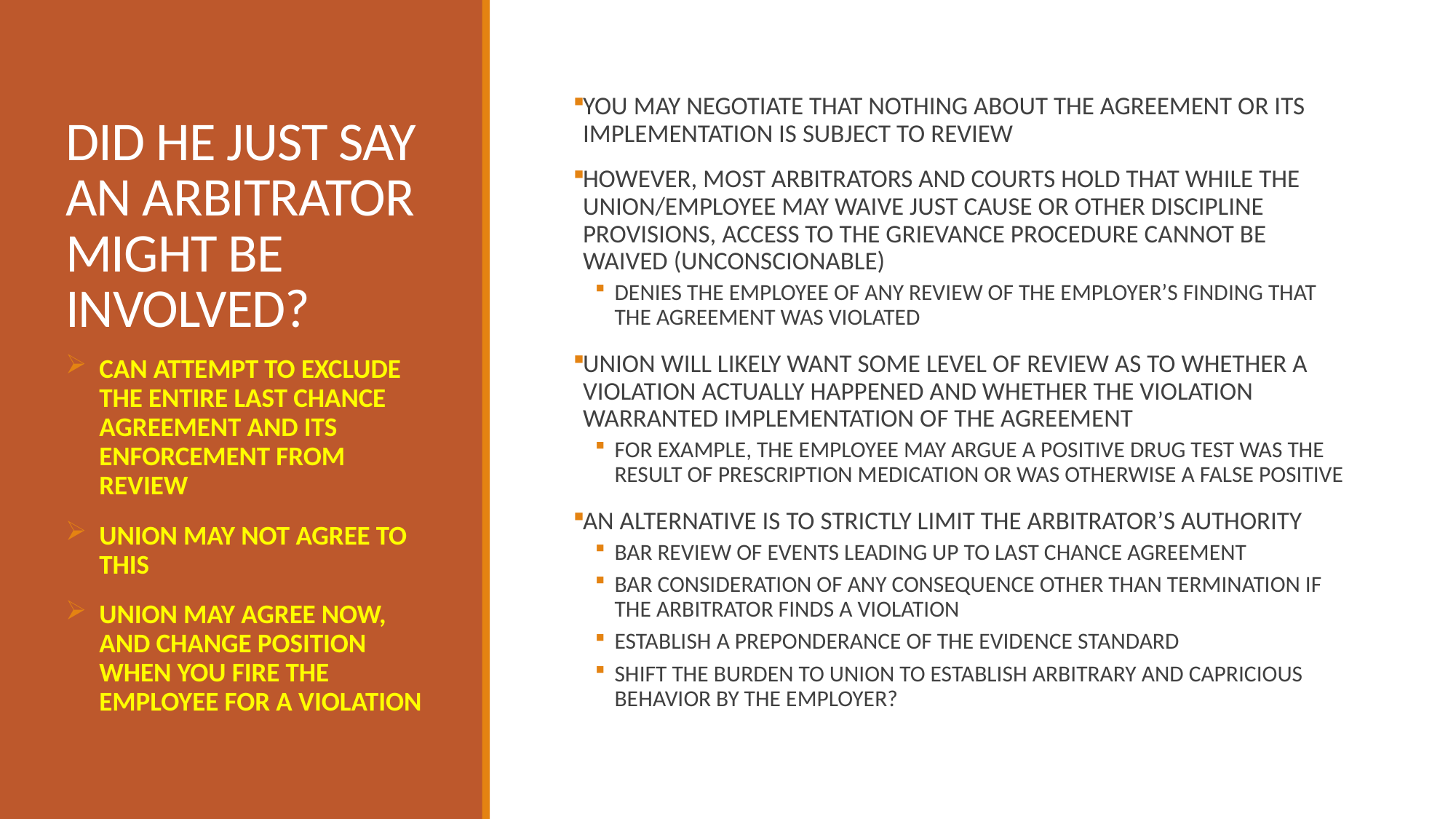

# DID HE JUST SAY AN ARBITRATOR MIGHT BE INVOLVED?
YOU MAY NEGOTIATE THAT NOTHING ABOUT THE AGREEMENT OR ITS IMPLEMENTATION IS SUBJECT TO REVIEW
HOWEVER, MOST ARBITRATORS AND COURTS HOLD THAT WHILE THE UNION/EMPLOYEE MAY WAIVE JUST CAUSE OR OTHER DISCIPLINE PROVISIONS, ACCESS TO THE GRIEVANCE PROCEDURE CANNOT BE WAIVED (UNCONSCIONABLE)
DENIES THE EMPLOYEE OF ANY REVIEW OF THE EMPLOYER’S FINDING THAT THE AGREEMENT WAS VIOLATED
UNION WILL LIKELY WANT SOME LEVEL OF REVIEW AS TO WHETHER A VIOLATION ACTUALLY HAPPENED AND WHETHER THE VIOLATION WARRANTED IMPLEMENTATION OF THE AGREEMENT
FOR EXAMPLE, THE EMPLOYEE MAY ARGUE A POSITIVE DRUG TEST WAS THE RESULT OF PRESCRIPTION MEDICATION OR WAS OTHERWISE A FALSE POSITIVE
AN ALTERNATIVE IS TO STRICTLY LIMIT THE ARBITRATOR’S AUTHORITY
BAR REVIEW OF EVENTS LEADING UP TO LAST CHANCE AGREEMENT
BAR CONSIDERATION OF ANY CONSEQUENCE OTHER THAN TERMINATION IF THE ARBITRATOR FINDS A VIOLATION
ESTABLISH A PREPONDERANCE OF THE EVIDENCE STANDARD
SHIFT THE BURDEN TO UNION TO ESTABLISH ARBITRARY AND CAPRICIOUS BEHAVIOR BY THE EMPLOYER?
CAN ATTEMPT TO EXCLUDE THE ENTIRE LAST CHANCE AGREEMENT AND ITS ENFORCEMENT FROM REVIEW
UNION MAY NOT AGREE TO THIS
UNION MAY AGREE NOW, AND CHANGE POSITION WHEN YOU FIRE THE EMPLOYEE FOR A VIOLATION